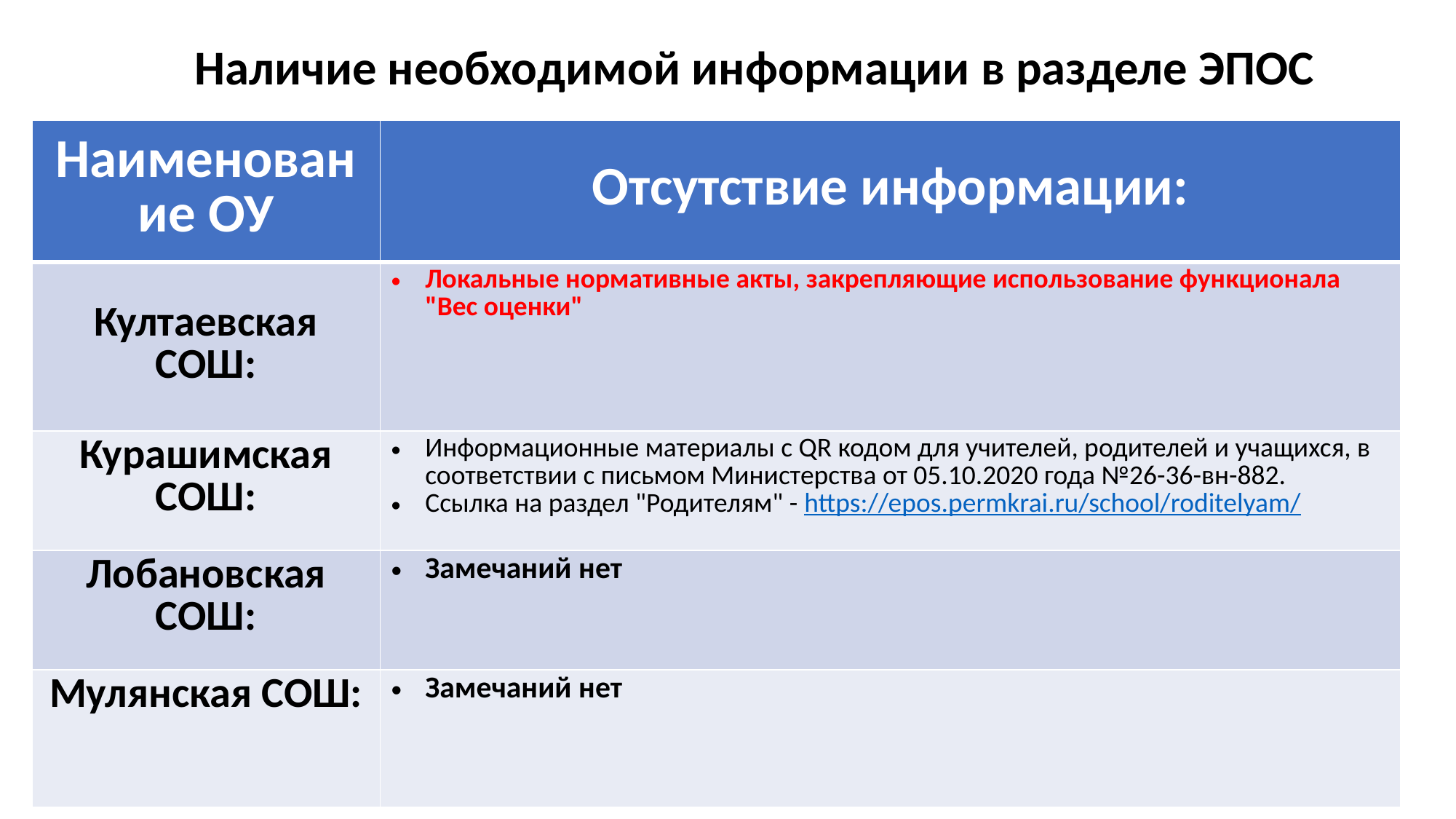

Наличие необходимой информации в разделе ЭПОС
| Наименование ОУ | Отсутствие информации: |
| --- | --- |
| Култаевская СОШ: | Локальные нормативные акты, закрепляющие использование функционала "Вес оценки" |
| Курашимская СОШ: | Информационные материалы с QR кодом для учителей, родителей и учащихся, в соответствии с письмом Министерства от 05.10.2020 года №26-36-вн-882. Ссылка на раздел "Родителям" - https://epos.permkrai.ru/school/roditelyam/ |
| Лобановская СОШ: | Замечаний нет |
| Мулянская СОШ: | Замечаний нет |